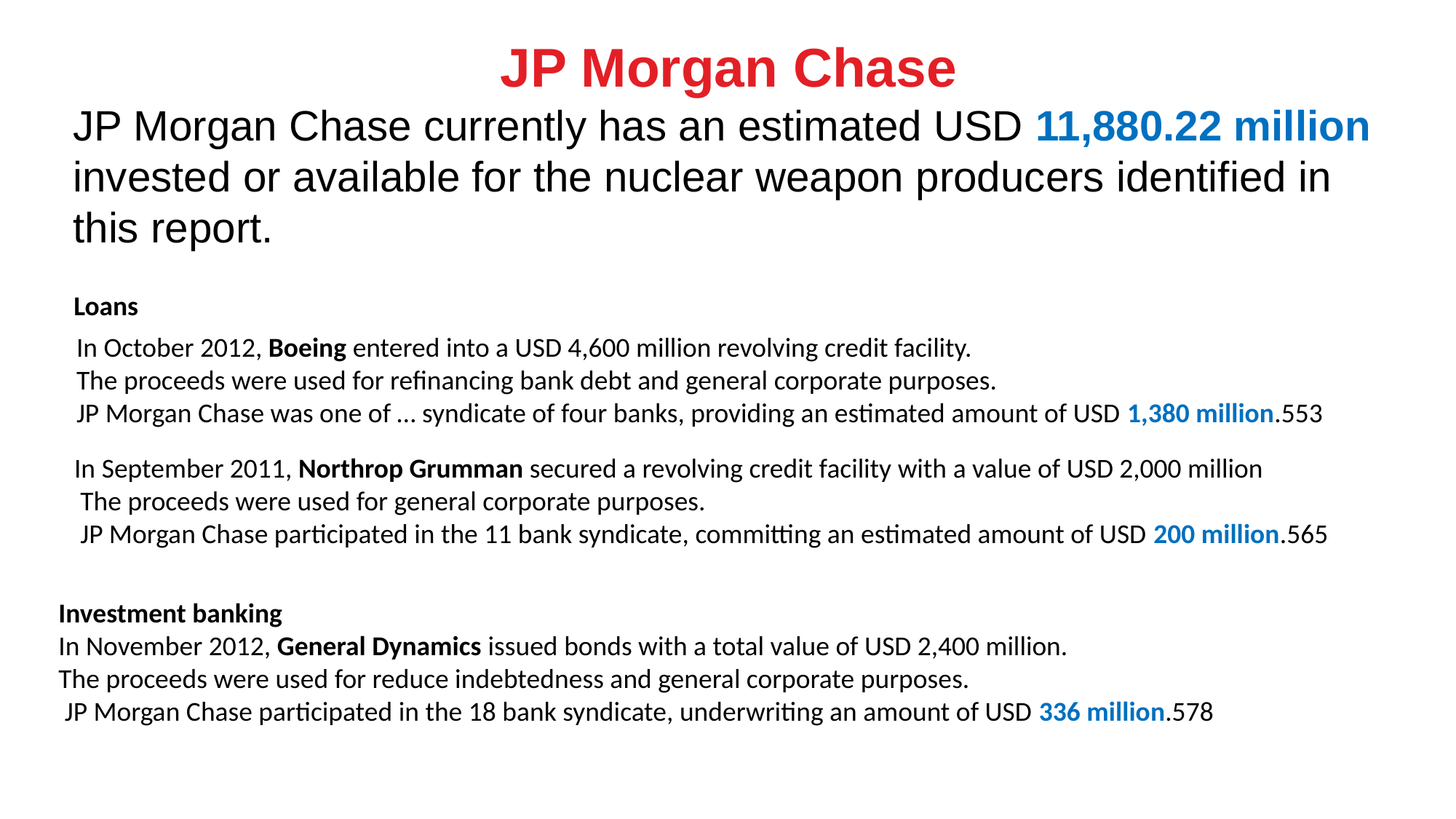

JP Morgan Chase
JP Morgan Chase currently has an estimated USD 11,880.22 million invested or available for the nuclear weapon producers identified in this report.
Loans
In October 2012, Boeing entered into a USD 4,600 million revolving credit facility.
The proceeds were used for refinancing bank debt and general corporate purposes.
JP Morgan Chase was one of … syndicate of four banks, providing an estimated amount of USD 1,380 million.553
In September 2011, Northrop Grumman secured a revolving credit facility with a value of USD 2,000 million
 The proceeds were used for general corporate purposes.
 JP Morgan Chase participated in the 11 bank syndicate, committing an estimated amount of USD 200 million.565
Investment banking
In November 2012, General Dynamics issued bonds with a total value of USD 2,400 million.
The proceeds were used for reduce indebtedness and general corporate purposes.
 JP Morgan Chase participated in the 18 bank syndicate, underwriting an amount of USD 336 million.578